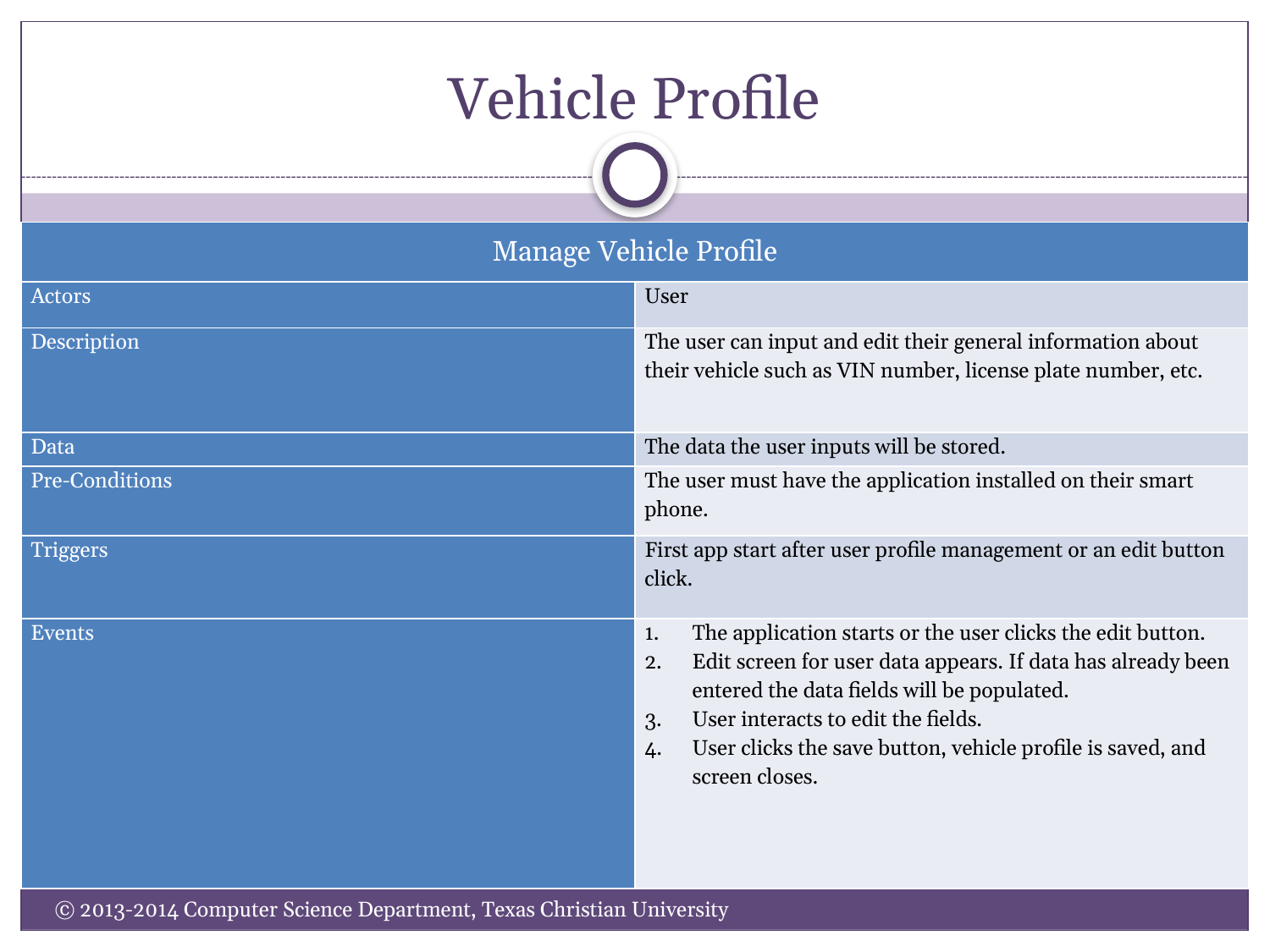

# Vehicle Profile
| Manage Vehicle Profile |  |
| --- | --- |
| Actors | User |
| Description | The user can input and edit their general information about their vehicle such as VIN number, license plate number, etc. |
| Data | The data the user inputs will be stored. |
| Pre-Conditions | The user must have the application installed on their smart phone. |
| Triggers | First app start after user profile management or an edit button click. |
| Events | The application starts or the user clicks the edit button. Edit screen for user data appears. If data has already been entered the data fields will be populated. User interacts to edit the fields. User clicks the save button, vehicle profile is saved, and screen closes. |
© 2013-2014 Computer Science Department, Texas Christian University